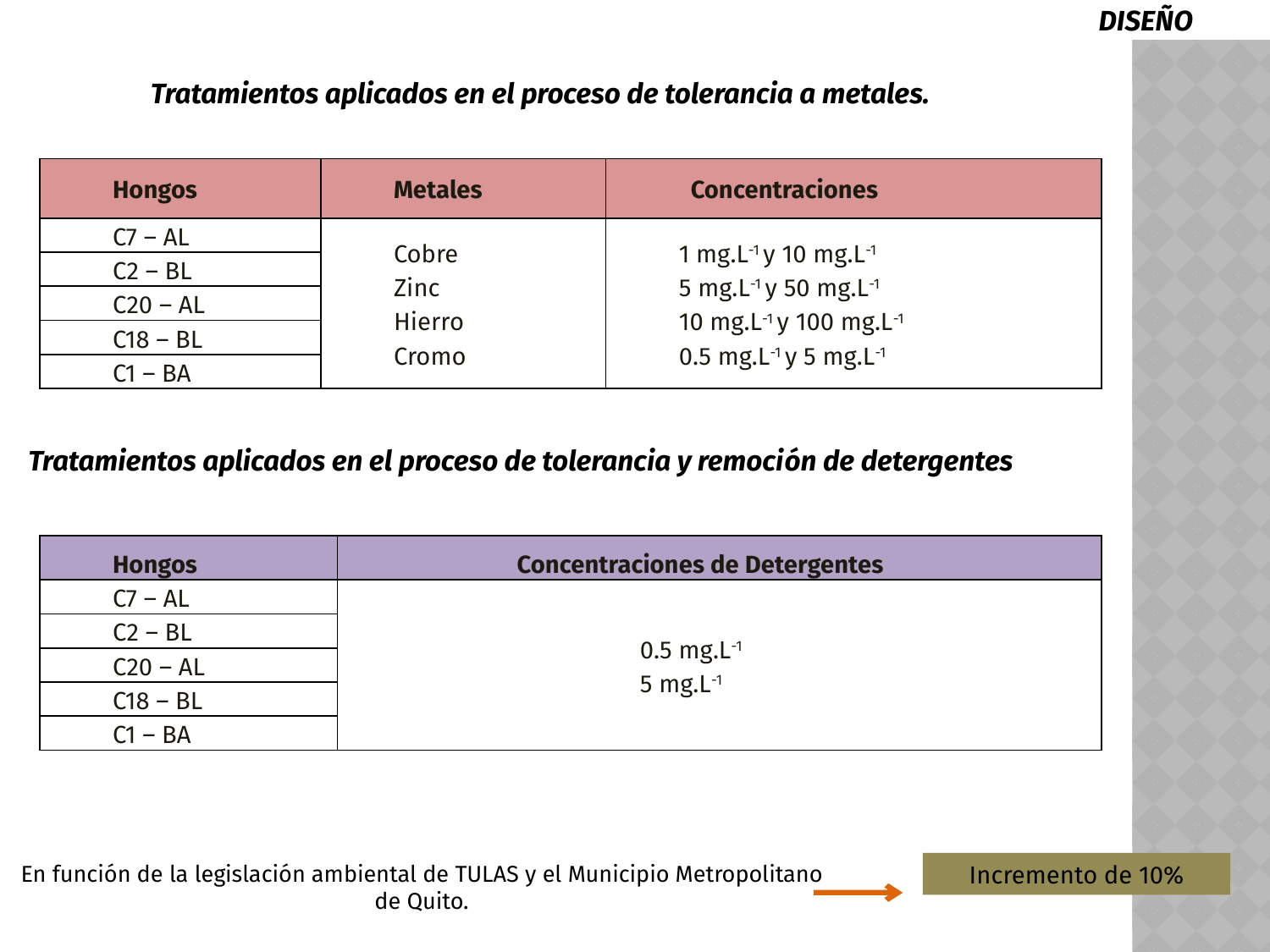

DISEÑO
Tratamientos aplicados en el proceso de tolerancia a metales.
| Hongos | Metales | Concentraciones |
| --- | --- | --- |
| C7 – AL | Cobre Zinc Hierro Cromo | 1 mg.L-1 y 10 mg.L-1 5 mg.L-1 y 50 mg.L-1 10 mg.L-1 y 100 mg.L-1 0.5 mg.L-1 y 5 mg.L-1 |
| C2 – BL |  |  |
| C20 – AL |  |  |
| C18 – BL |  |  |
| C1 – BA |  |  |
Tratamientos aplicados en el proceso de tolerancia y remoción de detergentes
| Hongos | Concentraciones de Detergentes |
| --- | --- |
| C7 – AL | 0.5 mg.L-1 5 mg.L-1 |
| C2 – BL |  |
| C20 – AL |  |
| C18 – BL |  |
| C1 – BA |  |
En función de la legislación ambiental de TULAS y el Municipio Metropolitano de Quito.
Incremento de 10%